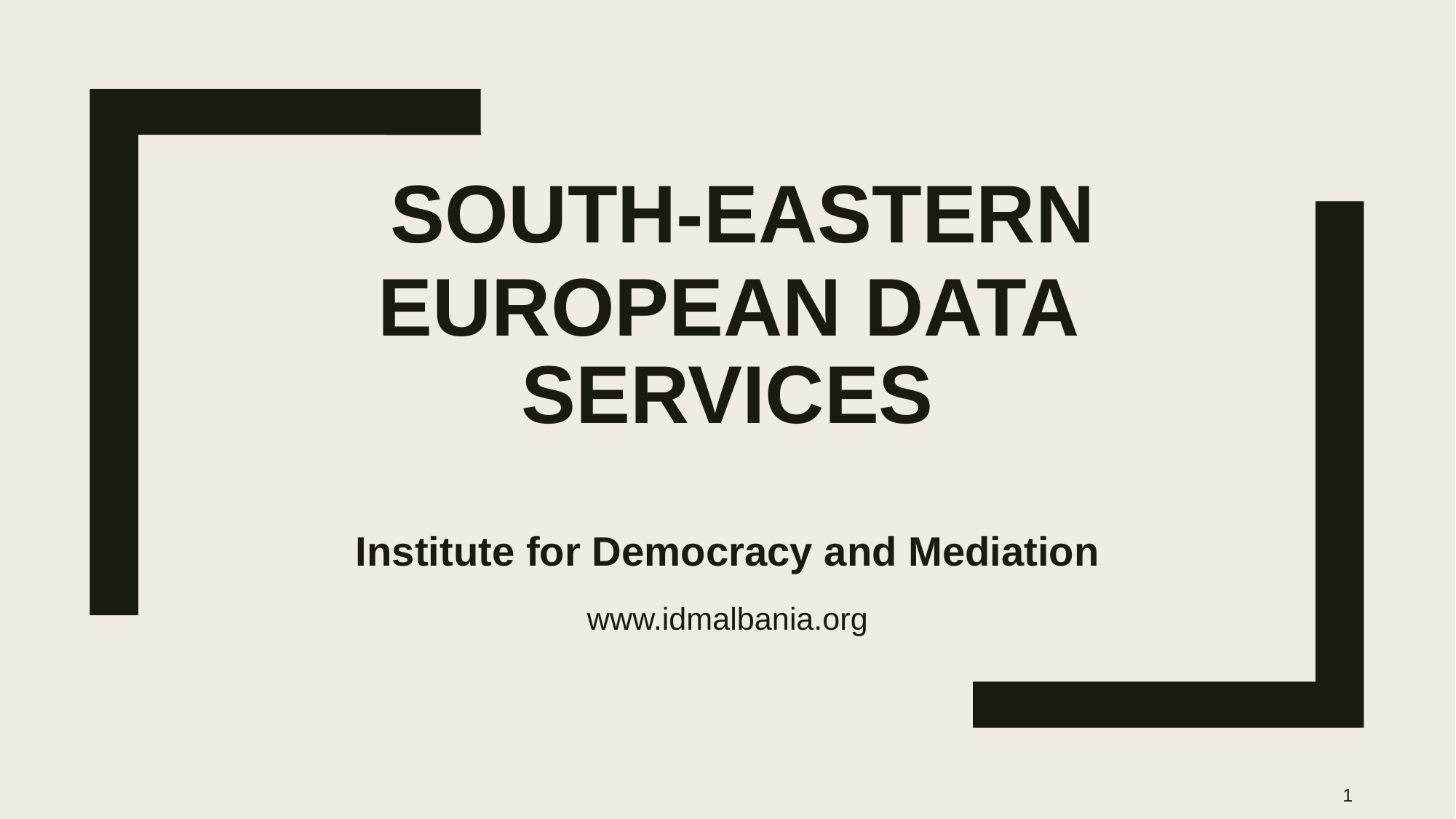

# South-Eastern European Data Services
Institute for Democracy and Mediation

www.idmalbania.org
1